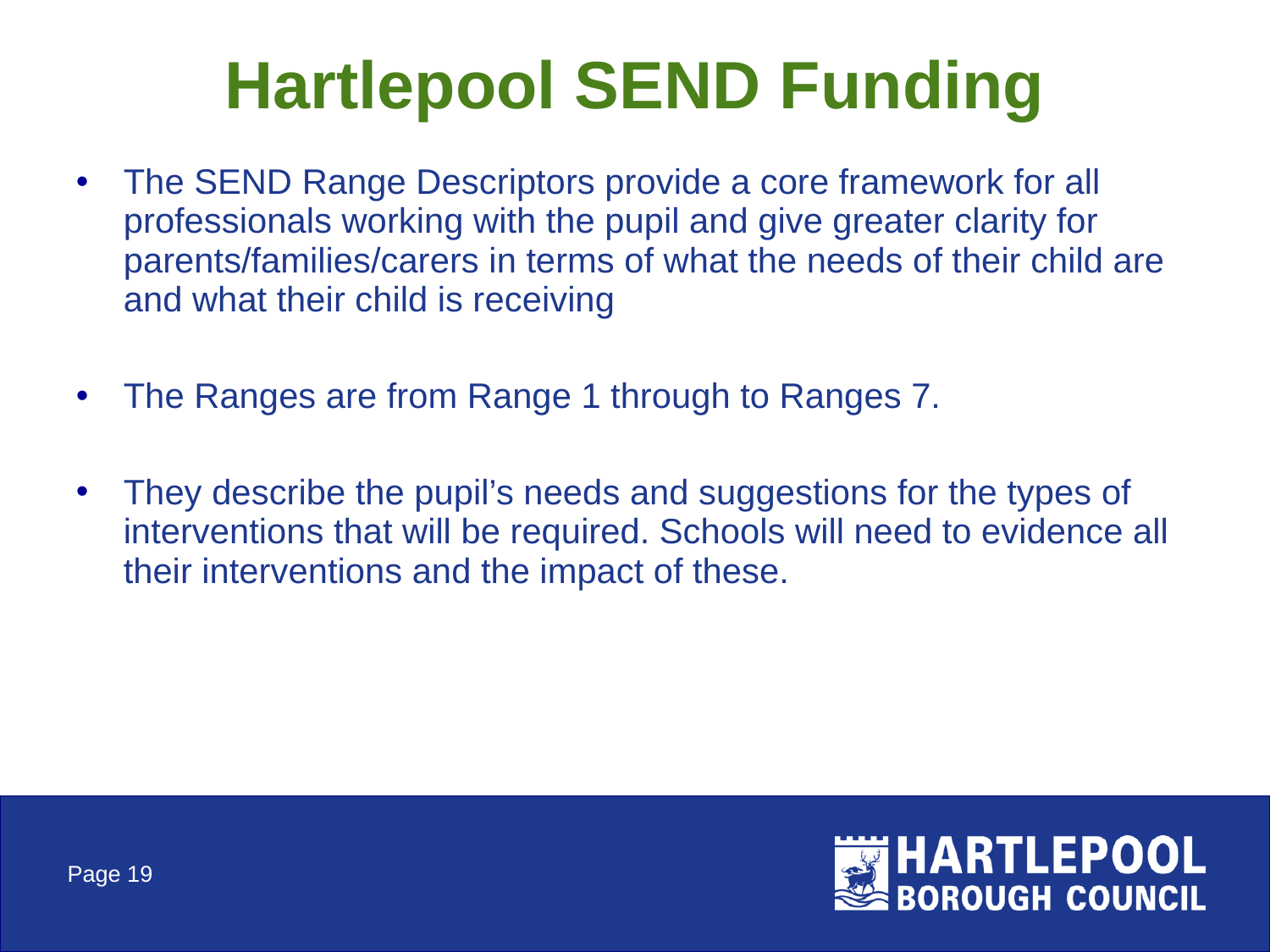

# Hartlepool SEND Funding
The SEND Range Descriptors provide a core framework for all professionals working with the pupil and give greater clarity for parents/families/carers in terms of what the needs of their child are and what their child is receiving

The Ranges are from Range 1 through to Ranges 7.

They describe the pupil’s needs and suggestions for the types of interventions that will be required. Schools will need to evidence all their interventions and the impact of these.